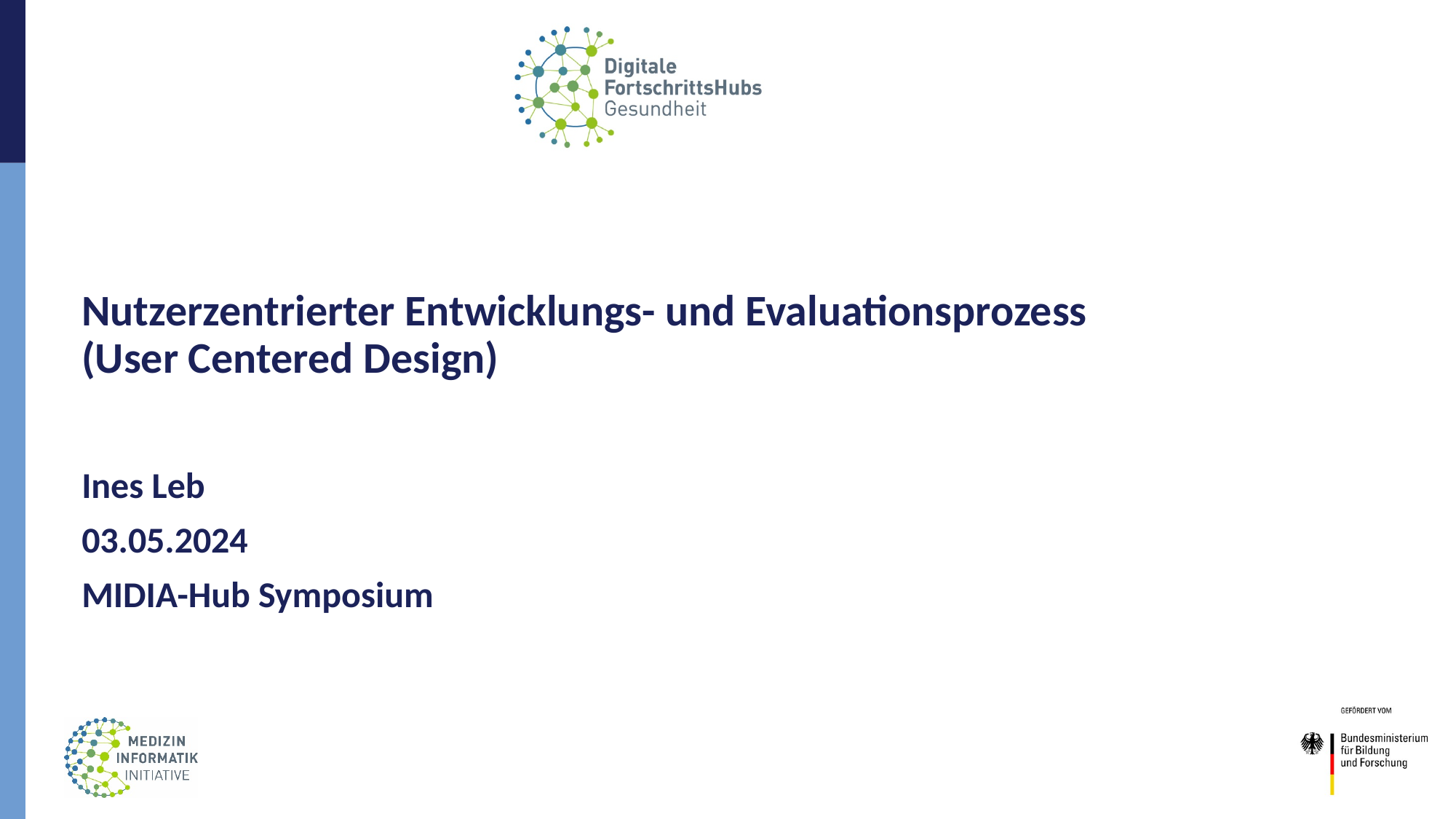

# Nutzerzentrierter Entwicklungs- und Evaluationsprozess (User Centered Design)
Ines Leb
03.05.2024
MIDIA-Hub Symposium